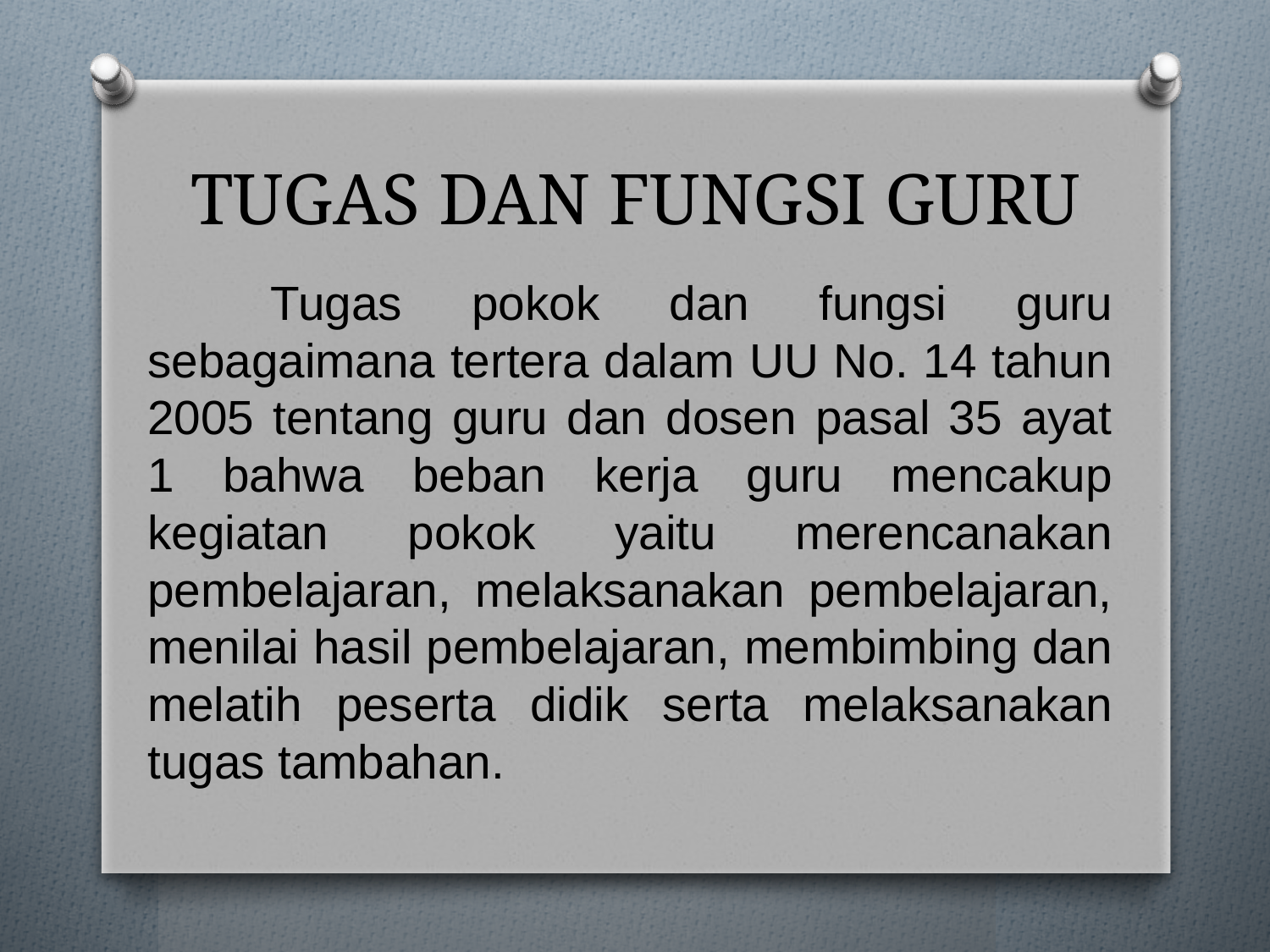

# TUGAS DAN FUNGSI GURU
	Tugas pokok dan fungsi guru sebagaimana tertera dalam UU No. 14 tahun 2005 tentang guru dan dosen pasal 35 ayat 1 bahwa beban kerja guru mencakup kegiatan pokok yaitu merencanakan pembelajaran, melaksanakan pembelajaran, menilai hasil pembelajaran, membimbing dan melatih peserta didik serta melaksanakan tugas tambahan.